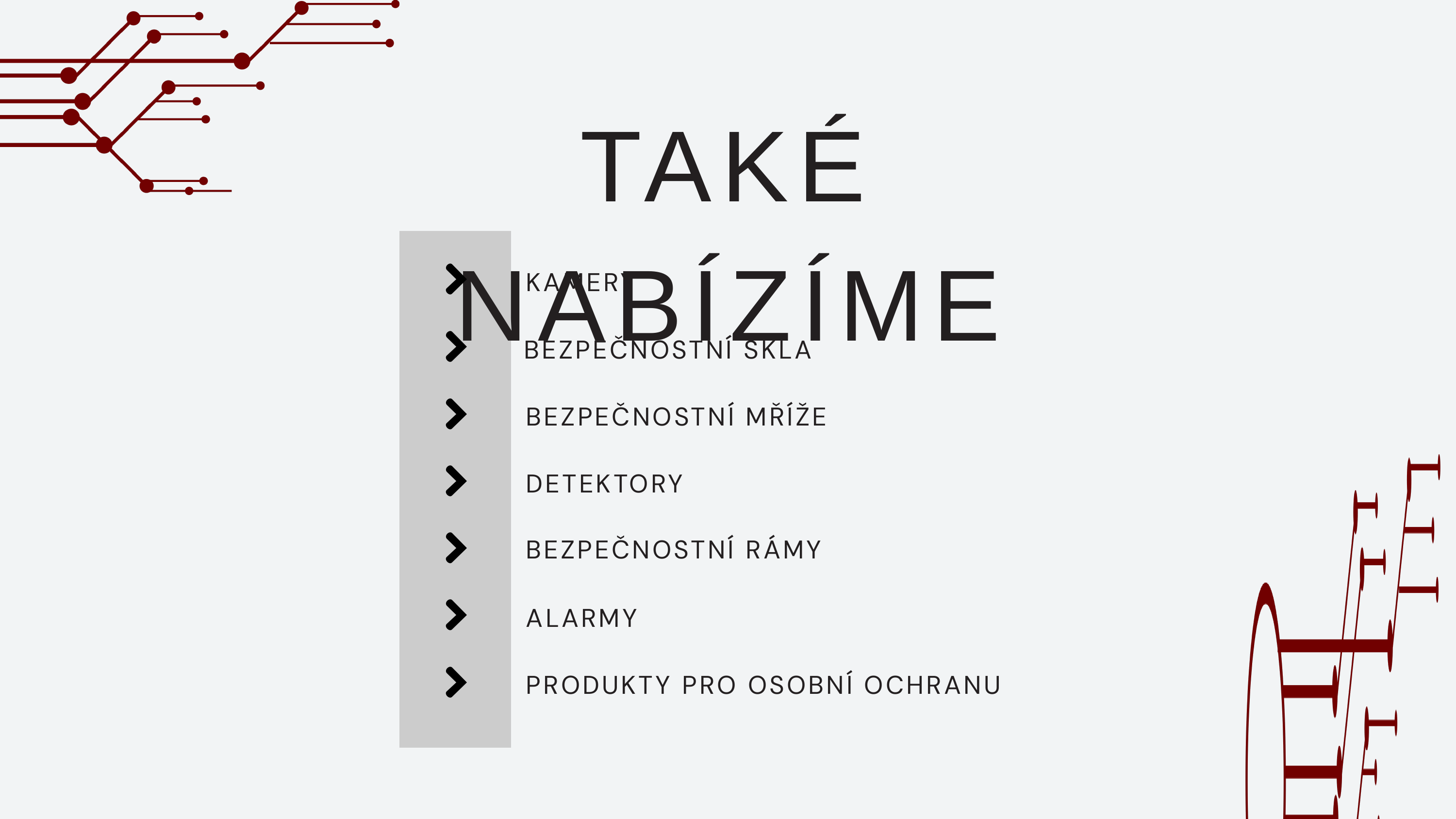

TAKÉ NABÍZÍME

KAMERY

 BEZPEČNOSTNÍ SKLA

BEZPEČNOSTNÍ MŘÍŽE

DETEKTORY

BEZPEČNOSTNÍ RÁMY

ALARMY

PRODUKTY PRO OSOBNÍ OCHRANU